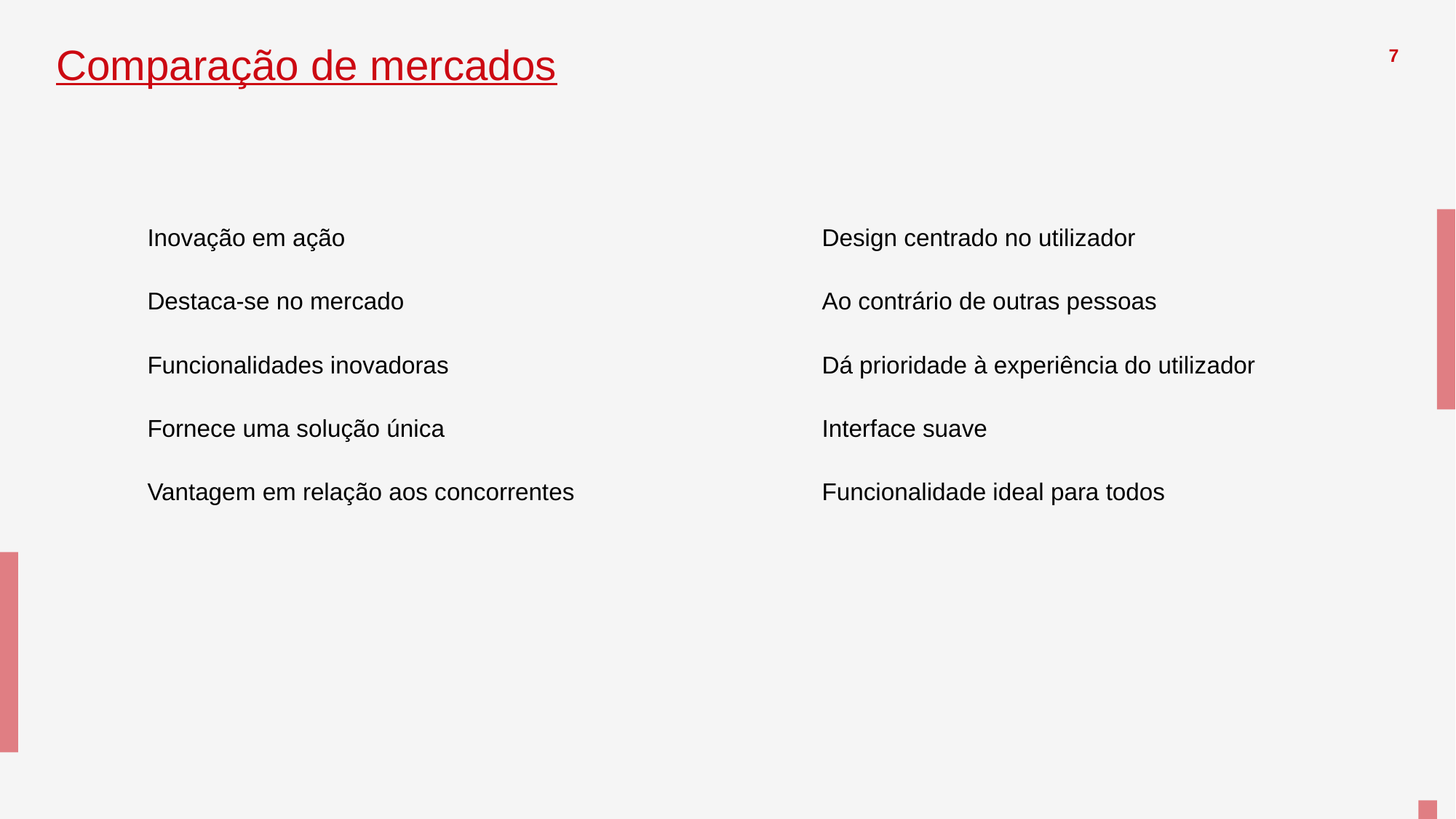

# Comparação de mercados
7
Design centrado no utilizador
Ao contrário de outras pessoas
Dá prioridade à experiência do utilizador
Interface suave
Funcionalidade ideal para todos
Inovação em ação
Destaca-se no mercado
Funcionalidades inovadoras
Fornece uma solução única
Vantagem em relação aos concorrentes